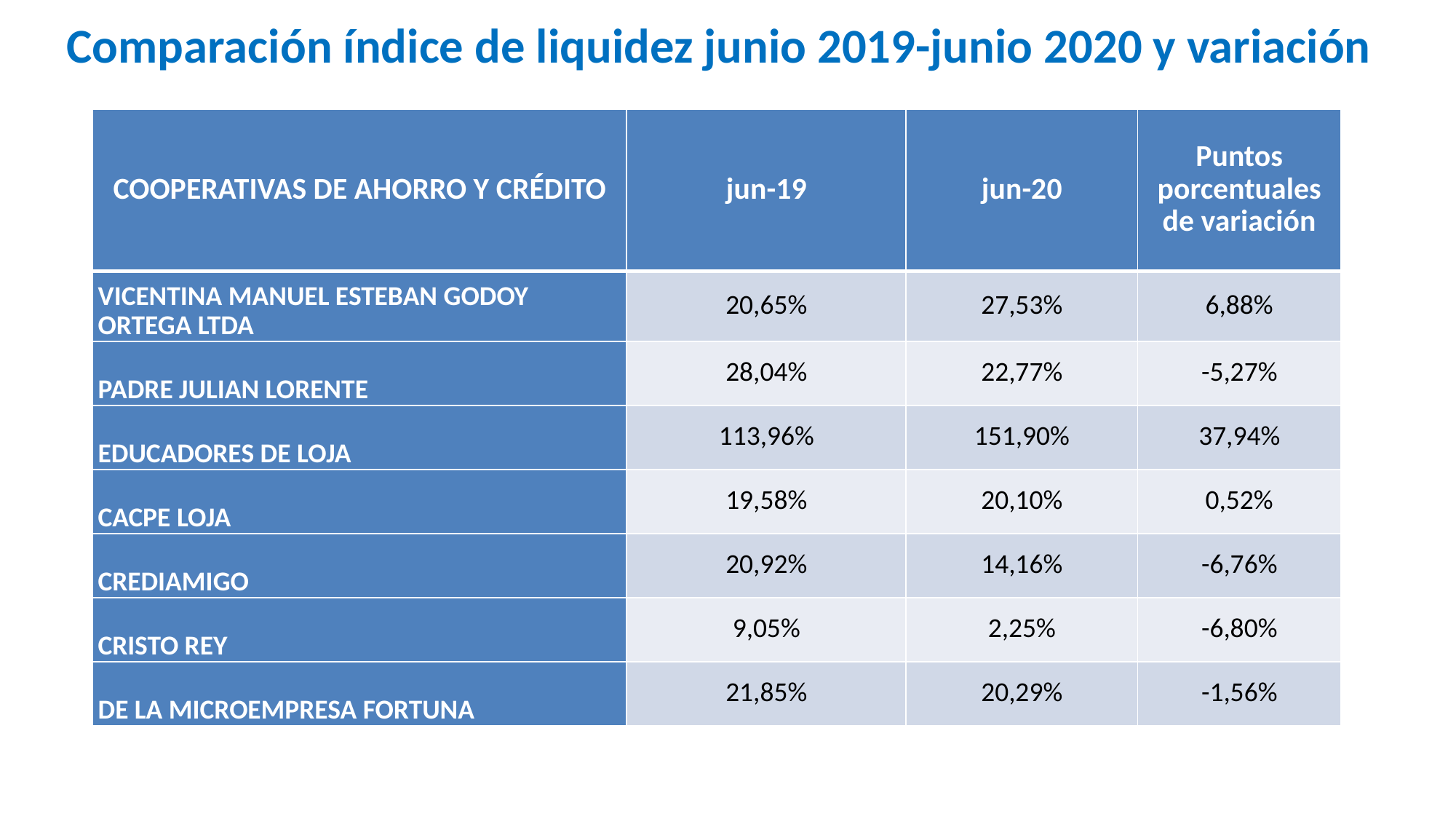

Saldo de los fondos disponibles y depósitos a corto plazo en los meses de enero y junio
Comparación índice de liquidez junio 2019-junio 2020 y variación

| COOPERATIVAS DE AHORRO Y CRÉDITO | jun-19 | jun-20 | Puntos porcentuales de variación |
| --- | --- | --- | --- |
| VICENTINA MANUEL ESTEBAN GODOY ORTEGA LTDA | 20,65% | 27,53% | 6,88% |
| PADRE JULIAN LORENTE | 28,04% | 22,77% | -5,27% |
| EDUCADORES DE LOJA | 113,96% | 151,90% | 37,94% |
| CACPE LOJA | 19,58% | 20,10% | 0,52% |
| CREDIAMIGO | 20,92% | 14,16% | -6,76% |
| CRISTO REY | 9,05% | 2,25% | -6,80% |
| DE LA MICROEMPRESA FORTUNA | 21,85% | 20,29% | -1,56% |